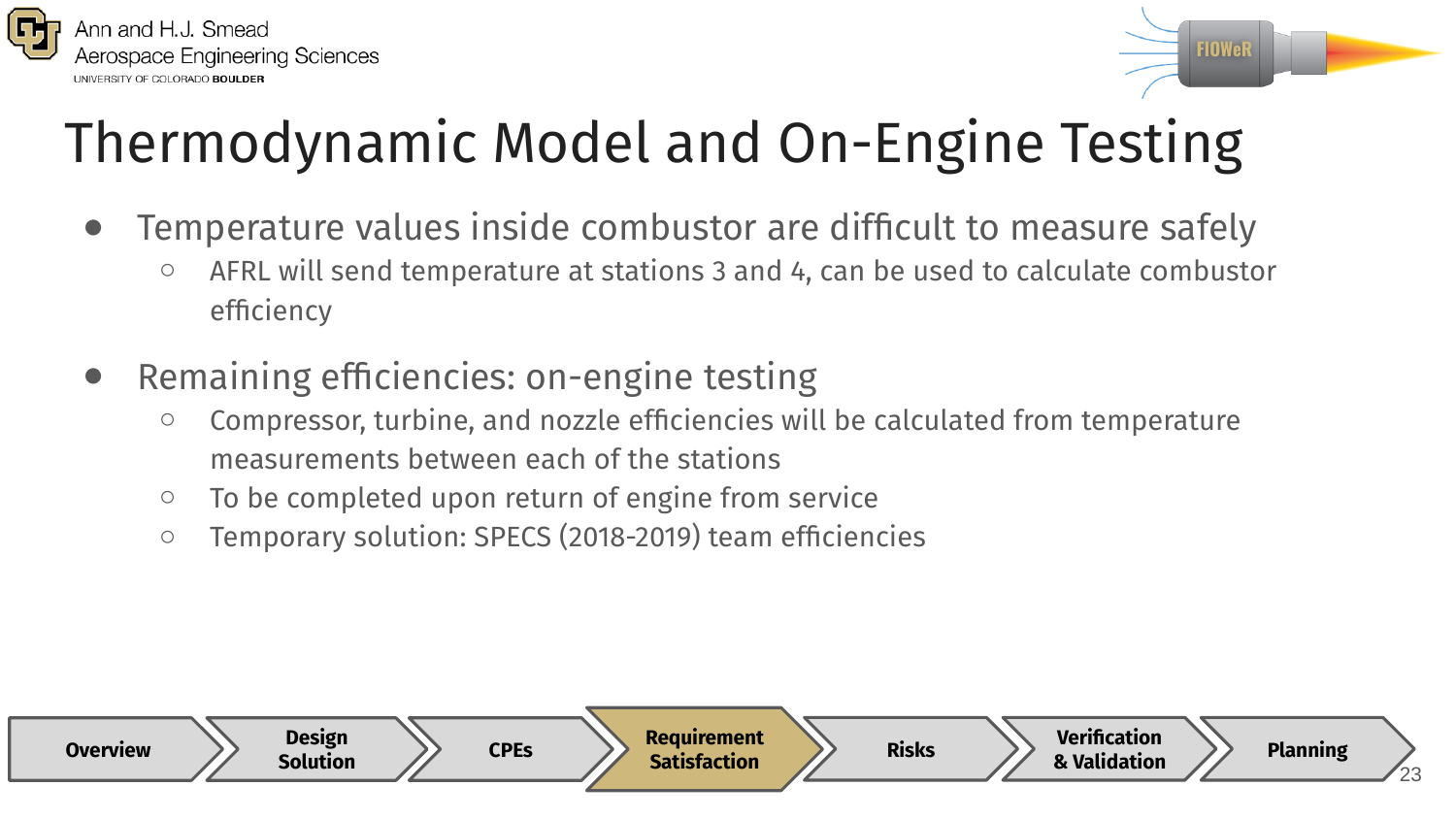

Thermodynamic Model and On-Engine Testing

Temperature values inside combustor are difficult to measure safely
AFRL will send temperature at stations 3 and 4, can be used to calculate combustor efficiency
Remaining efficiencies: on-engine testing
Compressor, turbine, and nozzle efficiencies will be calculated from temperature measurements between each of the stations
To be completed upon return of engine from service
Temporary solution: SPECS (2018-2019) team efficiencies
Requirement Satisfaction
Risks
Verification & Validation
Planning
CPEs
Overview
Design Solution
23